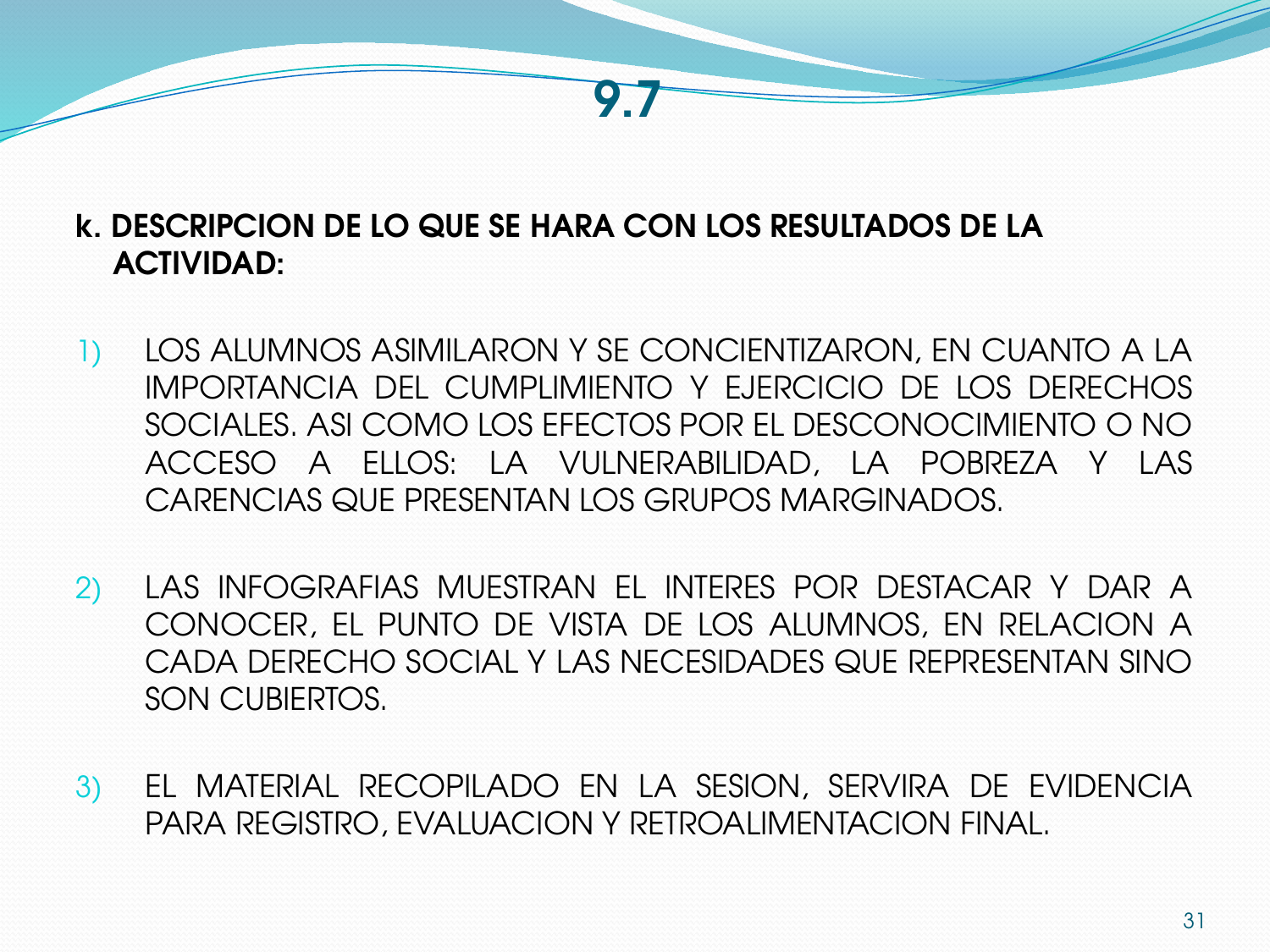

# 9.7

k. DESCRIPCION DE LO QUE SE HARA CON LOS RESULTADOS DE LA ACTIVIDAD:

LOS ALUMNOS ASIMILARON Y SE CONCIENTIZARON, EN CUANTO A LA IMPORTANCIA DEL CUMPLIMIENTO Y EJERCICIO DE LOS DERECHOS SOCIALES. ASI COMO LOS EFECTOS POR EL DESCONOCIMIENTO O NO ACCESO A ELLOS: LA VULNERABILIDAD, LA POBREZA Y LAS CARENCIAS QUE PRESENTAN LOS GRUPOS MARGINADOS.

LAS INFOGRAFIAS MUESTRAN EL INTERES POR DESTACAR Y DAR A CONOCER, EL PUNTO DE VISTA DE LOS ALUMNOS, EN RELACION A CADA DERECHO SOCIAL Y LAS NECESIDADES QUE REPRESENTAN SINO SON CUBIERTOS.

EL MATERIAL RECOPILADO EN LA SESION, SERVIRA DE EVIDENCIA PARA REGISTRO, EVALUACION Y RETROALIMENTACION FINAL.

31